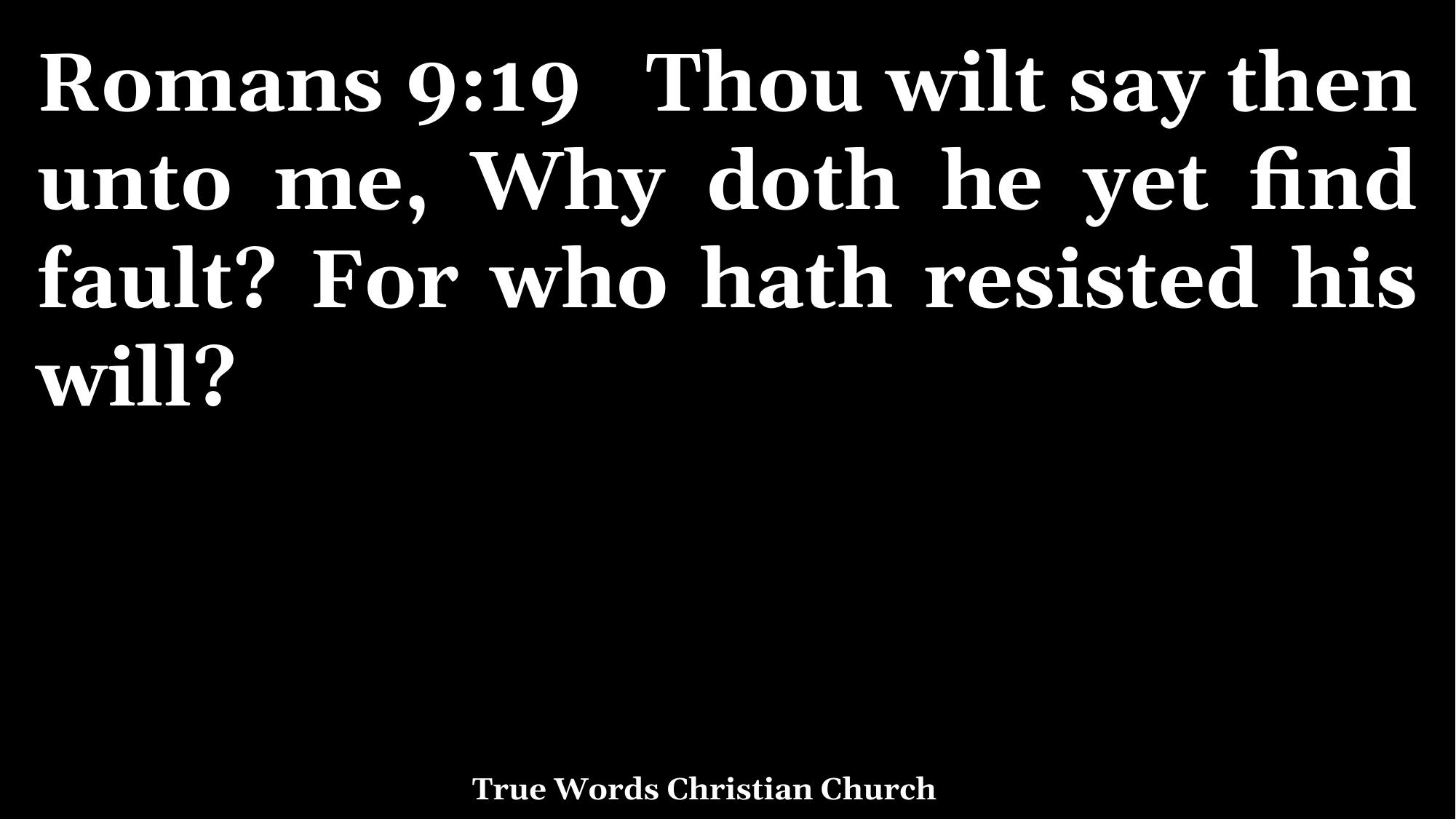

Romans 9:19   Thou wilt say then unto me, Why doth he yet find fault? For who hath resisted his will?
True Words Christian Church